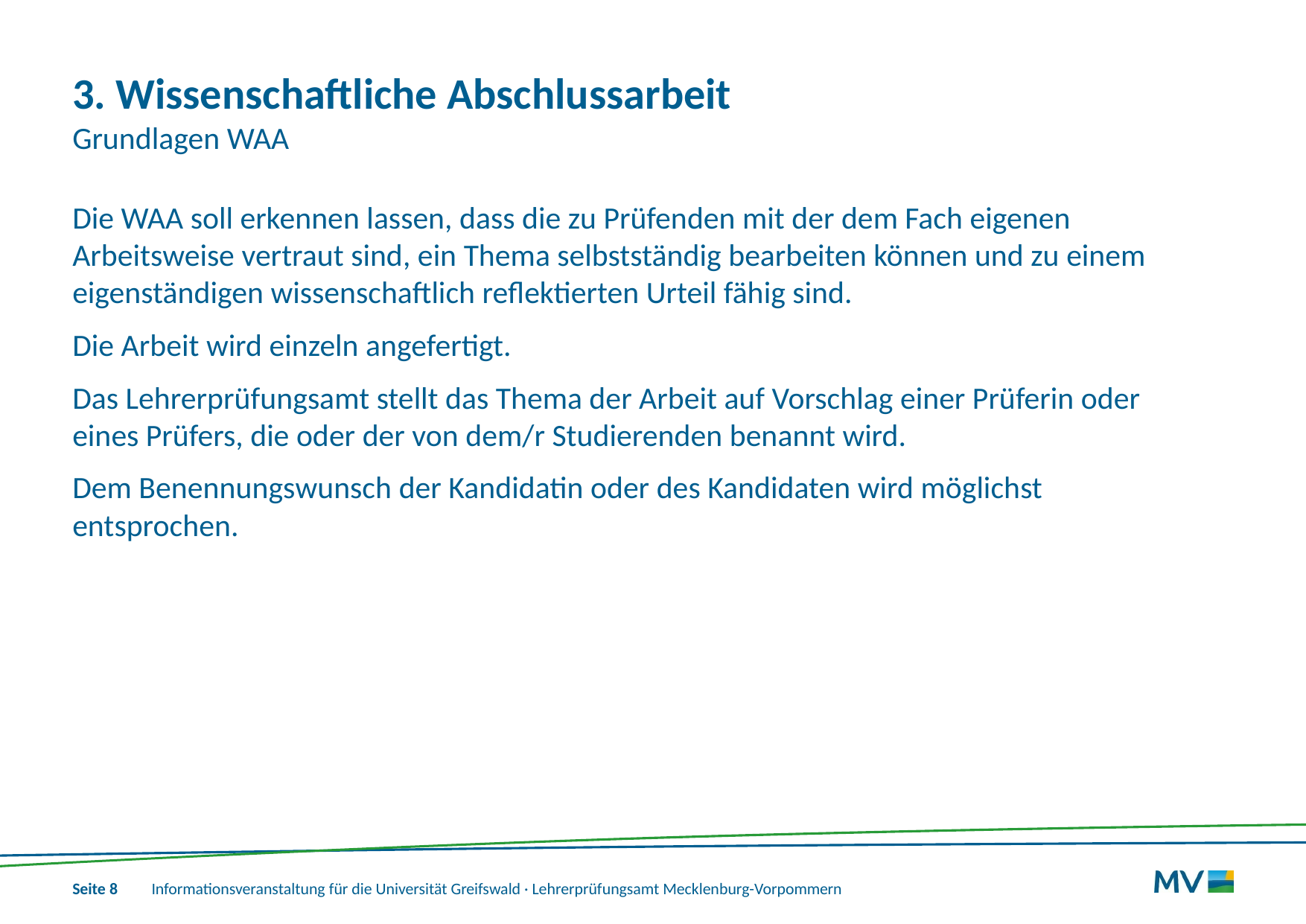

# 3. Wissenschaftliche Abschlussarbeit Grundlagen WAA
Die WAA soll erkennen lassen, dass die zu Prüfenden mit der dem Fach eigenen Arbeitsweise vertraut sind, ein Thema selbstständig bearbeiten können und zu einem eigenständigen wissenschaftlich reflektierten Urteil fähig sind.
Die Arbeit wird einzeln angefertigt.
Das Lehrerprüfungsamt stellt das Thema der Arbeit auf Vorschlag einer Prüferin oder eines Prüfers, die oder der von dem/r Studierenden benannt wird.
Dem Benennungswunsch der Kandidatin oder des Kandidaten wird möglichst entsprochen.

Informationsveranstaltung für die Universität Greifswald · Lehrerprüfungsamt Mecklenburg-Vorpommern